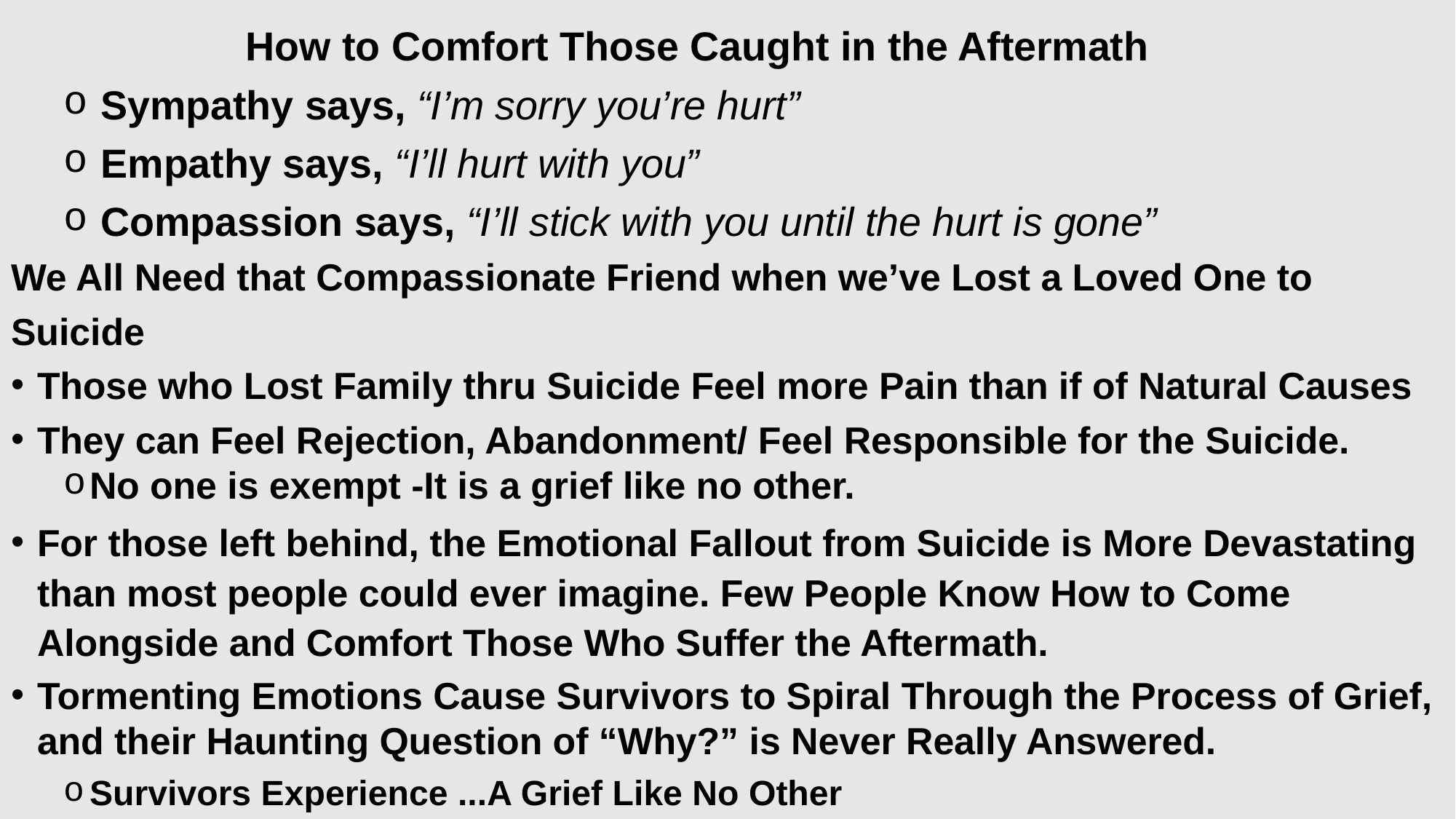

How to Comfort Those Caught in the Aftermath
 Sympathy says, “I’m sorry you’re hurt”
 Empathy says, “I’ll hurt with you”
 Compassion says, “I’ll stick with you until the hurt is gone”
We All Need that Compassionate Friend when we’ve Lost a Loved One to Suicide
Those who Lost Family thru Suicide Feel more Pain than if of Natural Causes
They can Feel Rejection, Abandonment/ Feel Responsible for the Suicide.
No one is exempt -It is a grief like no other.
For those left behind, the Emotional Fallout from Suicide is More Devastating than most people could ever imagine. Few People Know How to Come Alongside and Comfort Those Who Suffer the Aftermath.
Tormenting Emotions Cause Survivors to Spiral Through the Process of Grief, and their Haunting Question of “Why?” is Never Really Answered.
Survivors Experience ...A Grief Like No Other